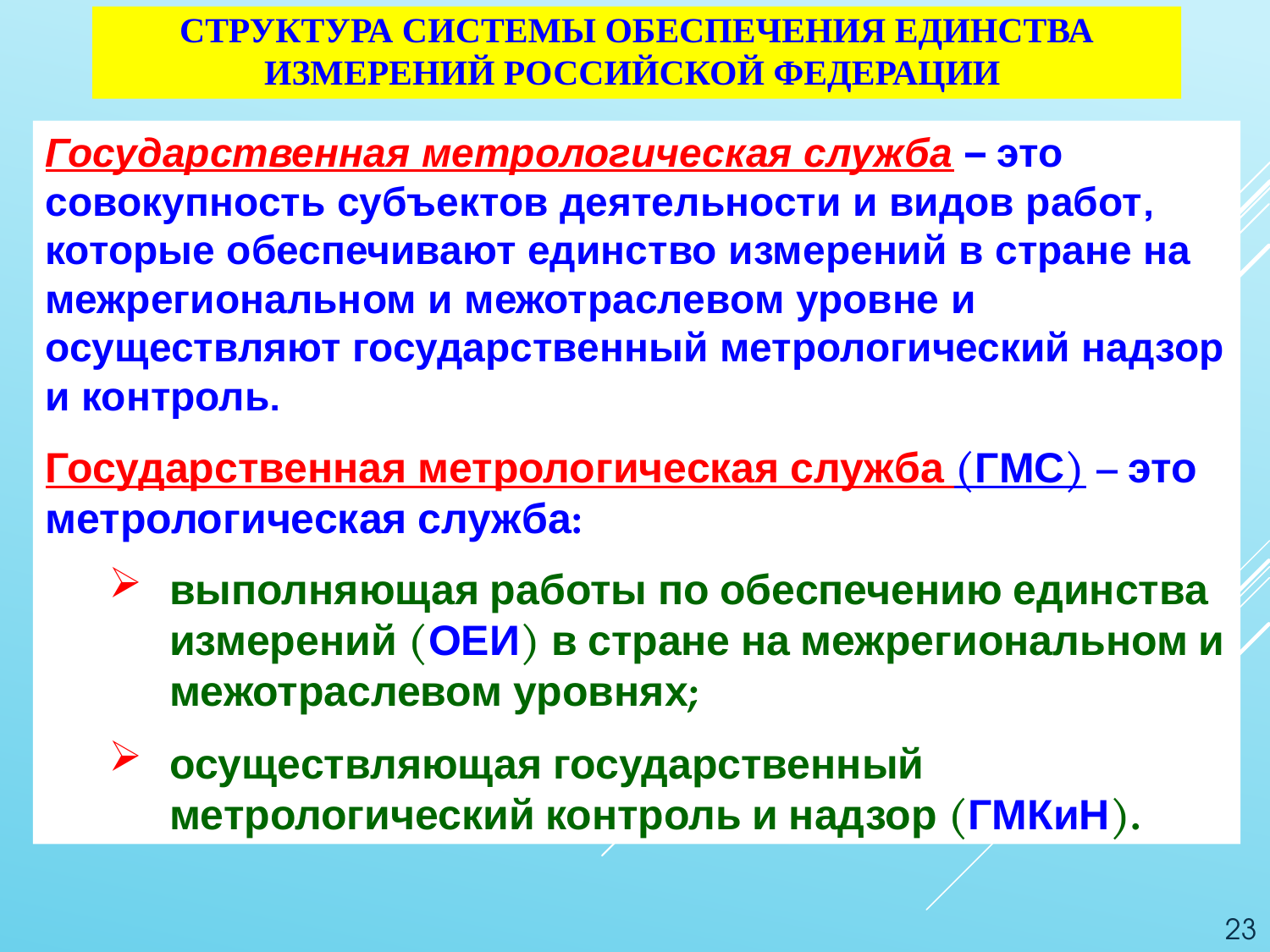

Структура системы обеспечения единства измерений Российской Федерации
Государственная метрологическая служба – это совокупность субъектов деятельности и видов работ, которые обеспечивают единство измерений в стране на межрегиональном и межотраслевом уровне и осуществляют государственный метрологический надзор и контроль.
Государственная метрологическая служба (ГМС) – это метрологическая служба:
выполняющая работы по обеспечению единства измерений (ОЕИ) в стране на межрегиональном и межотраслевом уровнях;
осуществляющая государственный метрологический контроль и надзор (ГМКиН).
23